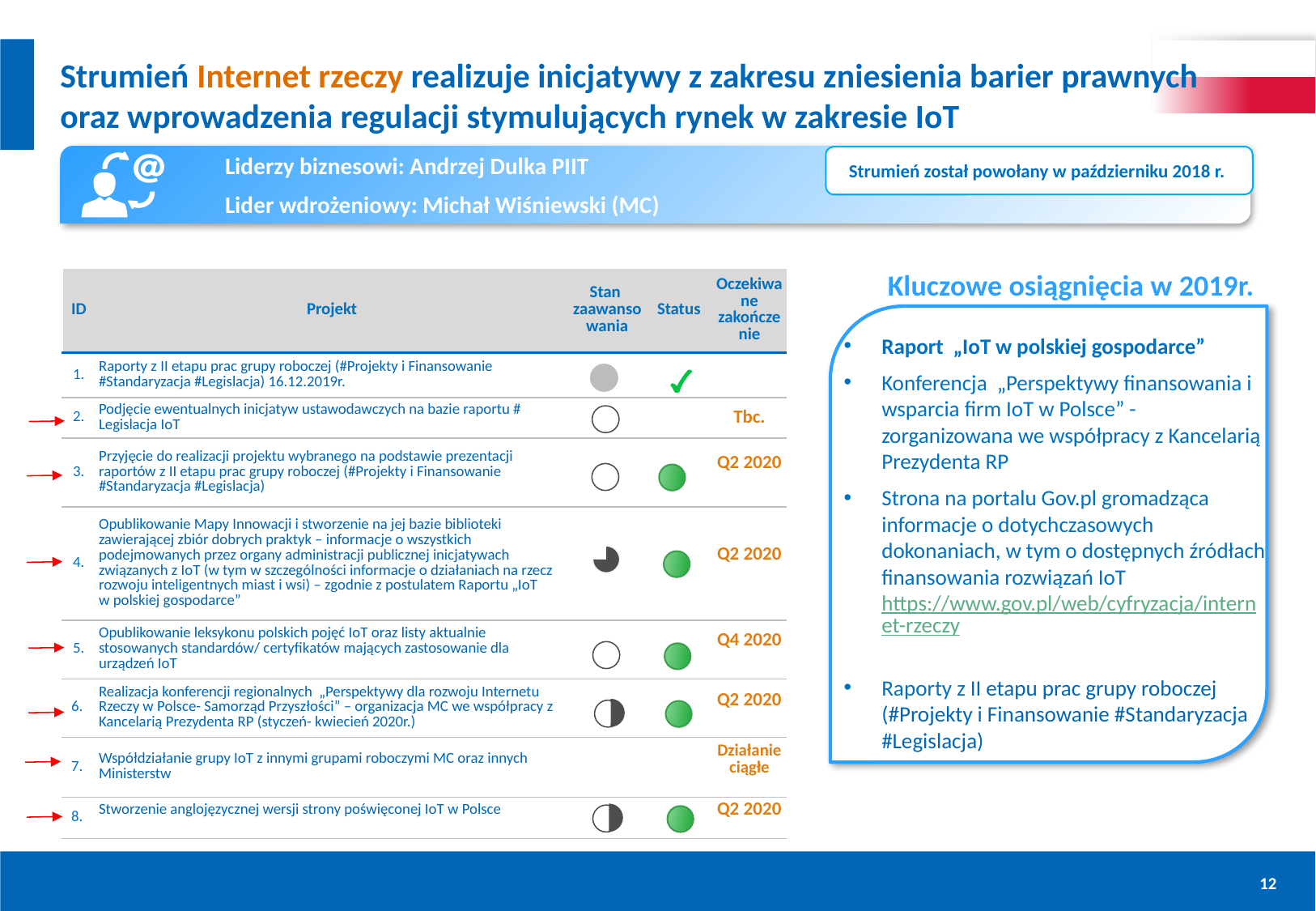

# Strumień Internet rzeczy realizuje inicjatywy z zakresu zniesienia barier prawnych oraz wprowadzenia regulacji stymulujących rynek w zakresie IoT
Liderzy biznesowi: Andrzej Dulka PIIT
Lider wdrożeniowy: Michał Wiśniewski (MC)
Strumień został powołany w październiku 2018 r.

Kluczowe osiągnięcia w 2019r.
| ID | Projekt | Stan zaawansowania | Status | Oczekiwane zakończenie |
| --- | --- | --- | --- | --- |
| 1. | Raporty z II etapu prac grupy roboczej (#Projekty i Finansowanie #Standaryzacja #Legislacja) 16.12.2019r. |  |  |  |
| 2. | Podjęcie ewentualnych inicjatyw ustawodawczych na bazie raportu # Legislacja IoT |  |  | Tbc. |
| 3. | Przyjęcie do realizacji projektu wybranego na podstawie prezentacji raportów z II etapu prac grupy roboczej (#Projekty i Finansowanie #Standaryzacja #Legislacja) |  |  | Q2 2020 |
| 4. | Opublikowanie Mapy Innowacji i stworzenie na jej bazie biblioteki zawierającej zbiór dobrych praktyk – informacje o wszystkich podejmowanych przez organy administracji publicznej inicjatywach związanych z IoT (w tym w szczególności informacje o działaniach na rzecz rozwoju inteligentnych miast i wsi) – zgodnie z postulatem Raportu „IoT w polskiej gospodarce” |  |  | Q2 2020 |
| 5. | Opublikowanie leksykonu polskich pojęć IoT oraz listy aktualnie stosowanych standardów/ certyfikatów mających zastosowanie dla urządzeń IoT |  |  | Q4 2020 |
| 6. | Realizacja konferencji regionalnych „Perspektywy dla rozwoju Internetu Rzeczy w Polsce- Samorząd Przyszłości” – organizacja MC we współpracy z Kancelarią Prezydenta RP (styczeń- kwiecień 2020r.) |  |  | Q2 2020 |
| 7. | Współdziałanie grupy IoT z innymi grupami roboczymi MC oraz innych Ministerstw |  |  | Działanie ciągłe |
| 8. | Stworzenie anglojęzycznej wersji strony poświęconej IoT w Polsce |  |  | Q2 2020 |

Raport  „IoT w polskiej gospodarce”
Konferencja  „Perspektywy finansowania i wsparcia firm IoT w Polsce” - zorganizowana we współpracy z Kancelarią Prezydenta RP
Strona na portalu Gov.pl gromadząca informacje o dotychczasowych dokonaniach, w tym o dostępnych źródłach finansowania rozwiązań IoT https://www.gov.pl/web/cyfryzacja/internet-rzeczy
Raporty z II etapu prac grupy roboczej (#Projekty i Finansowanie #Standaryzacja #Legislacja)